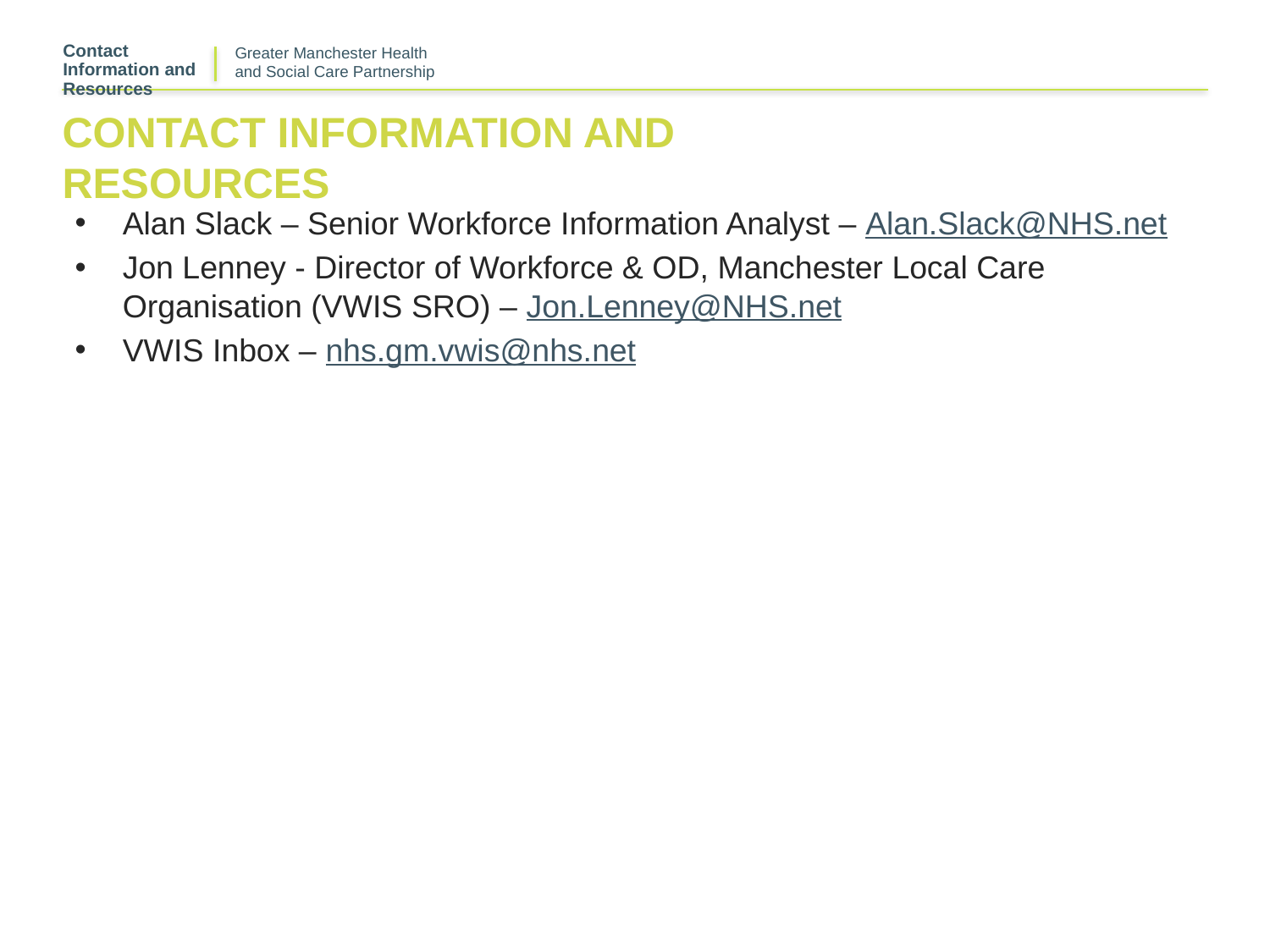

Contact Information and Resources
# Contact Information and Resources
Alan Slack – Senior Workforce Information Analyst – Alan.Slack@NHS.net
Jon Lenney - Director of Workforce & OD, Manchester Local Care Organisation (VWIS SRO) – Jon.Lenney@NHS.net
VWIS Inbox – nhs.gm.vwis@nhs.net